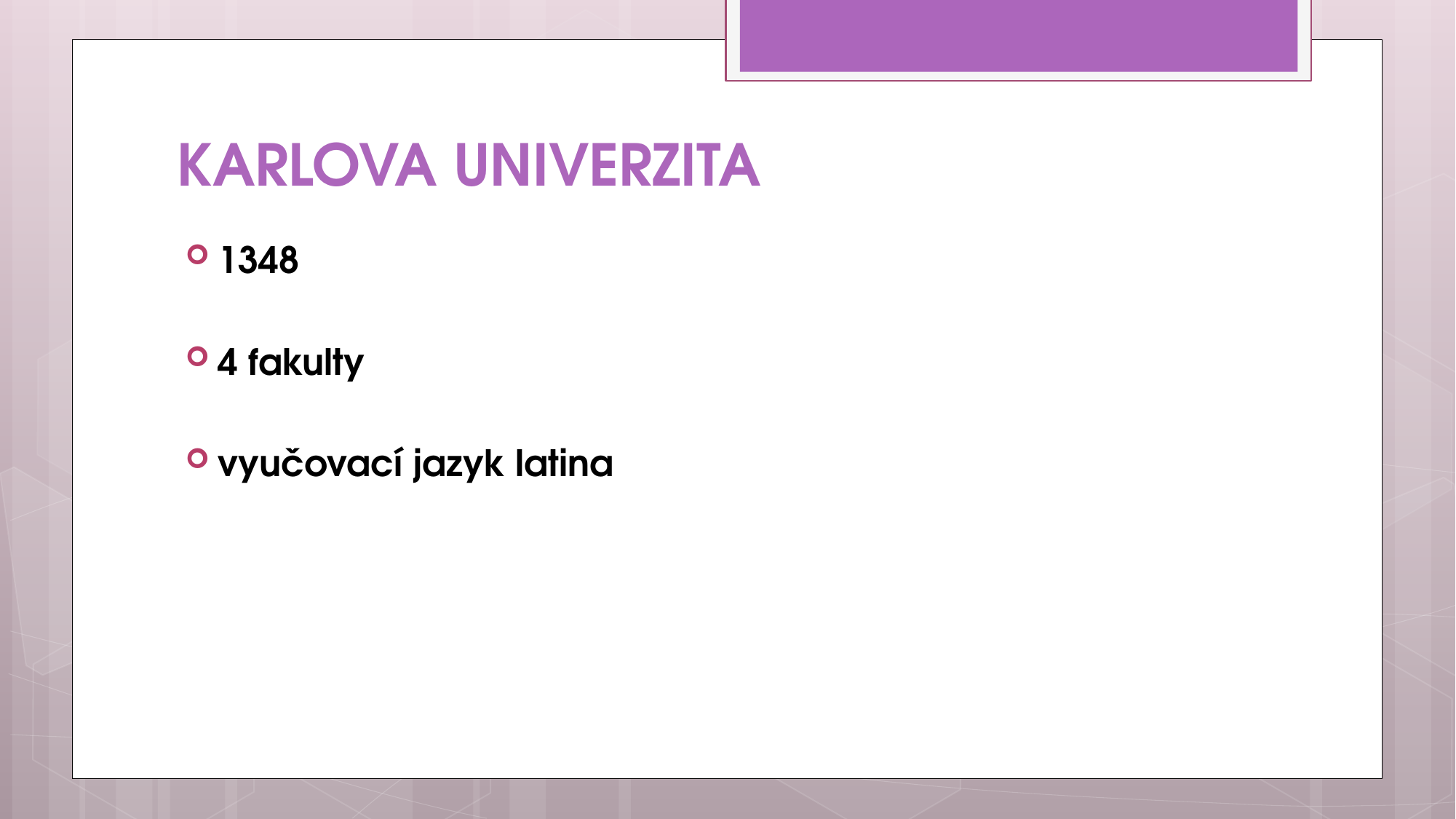

# KARLOVA UNIVERZITA
1348

4 fakulty

vyučovací jazyk latina